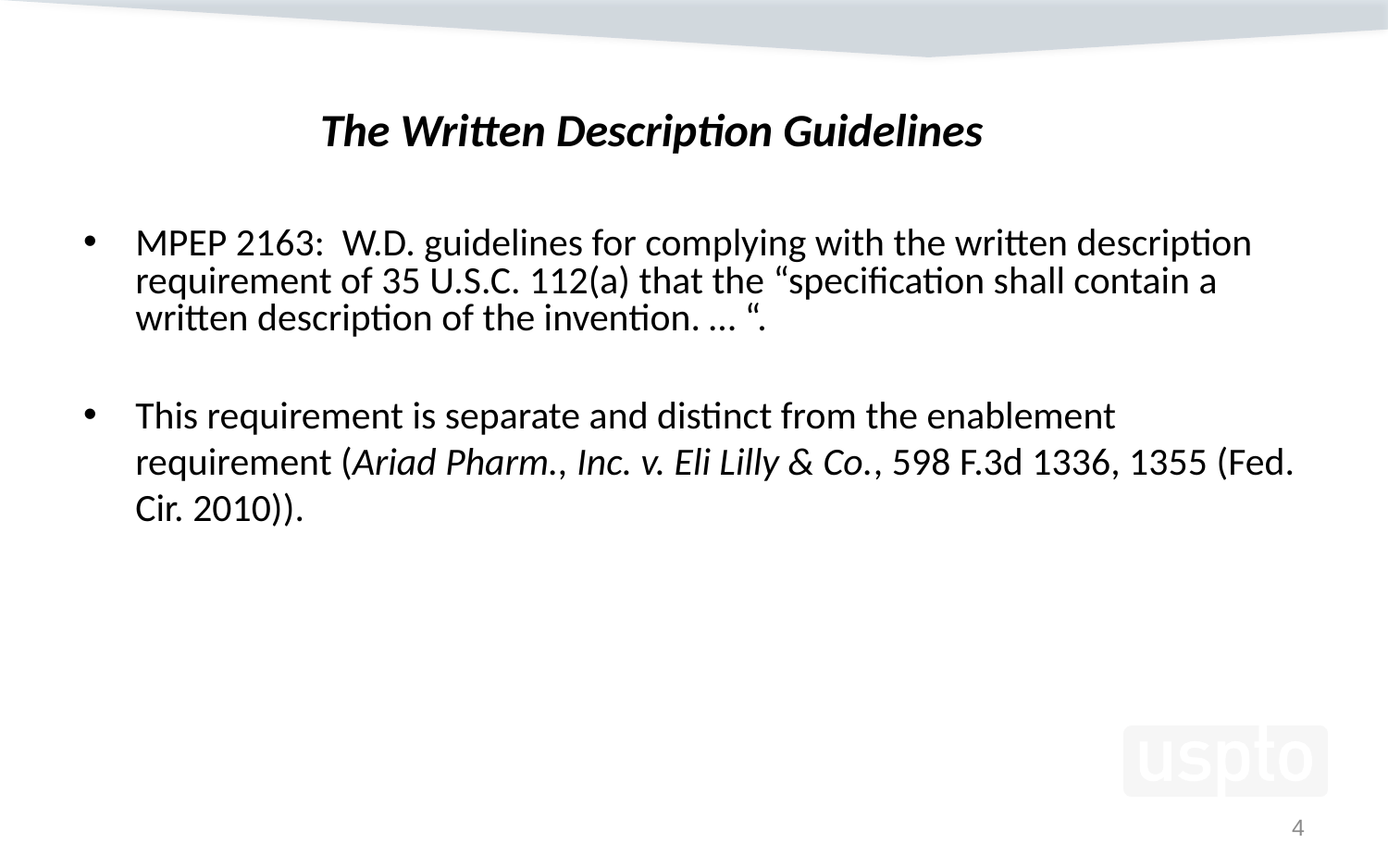

The Written Description Guidelines
MPEP 2163:  W.D. guidelines for complying with the written description requirement of 35 U.S.C. 112(a) that the “specification shall contain a written description of the invention. … “.

This requirement is separate and distinct from the enablement requirement (Ariad Pharm., Inc. v. Eli Lilly & Co., 598 F.3d 1336, 1355 (Fed. Cir. 2010)).
4